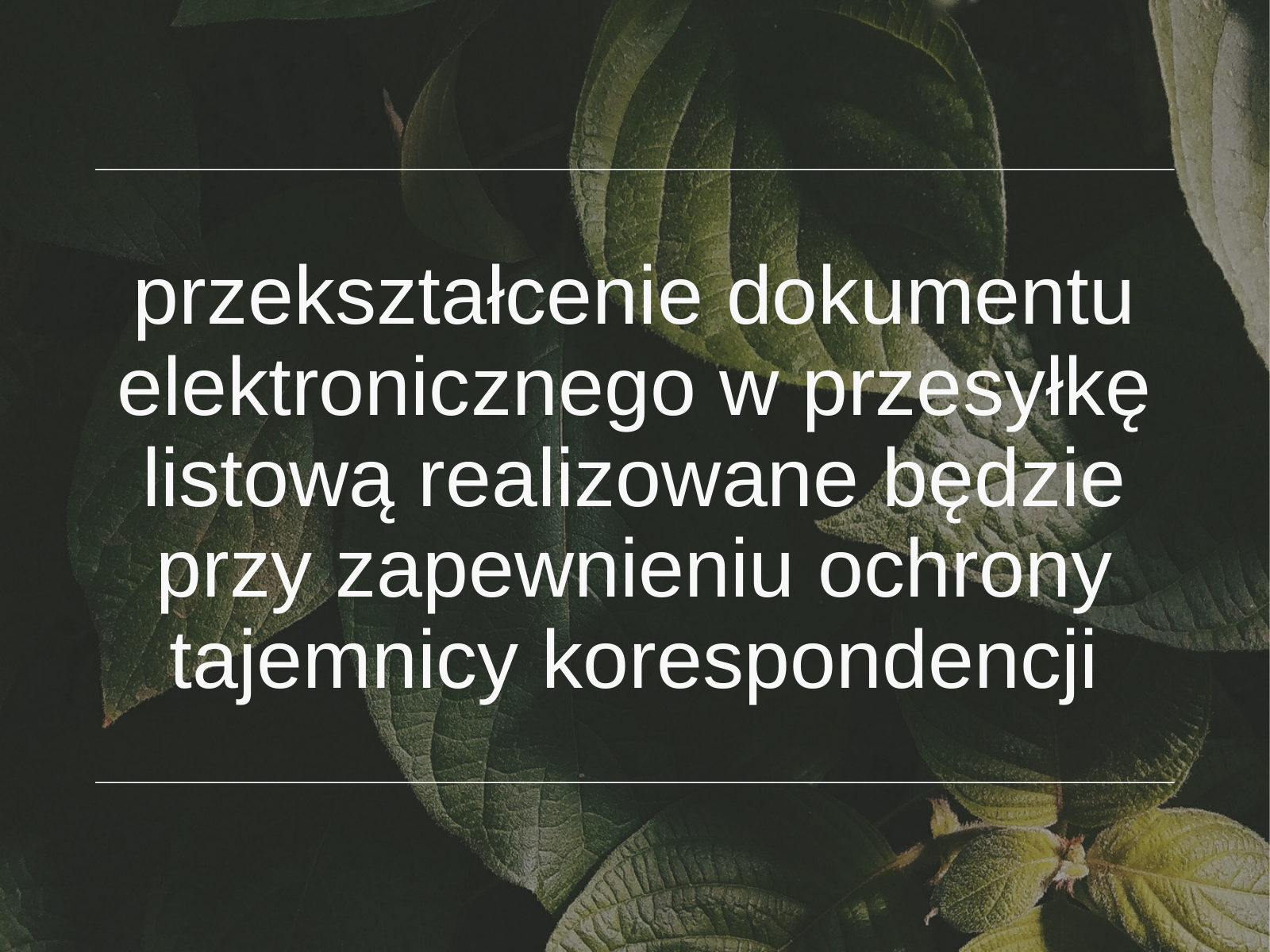

przekształcenie dokumentu elektronicznego w przesyłkę listową realizowane będzie przy zapewnieniu ochrony tajemnicy korespondencji